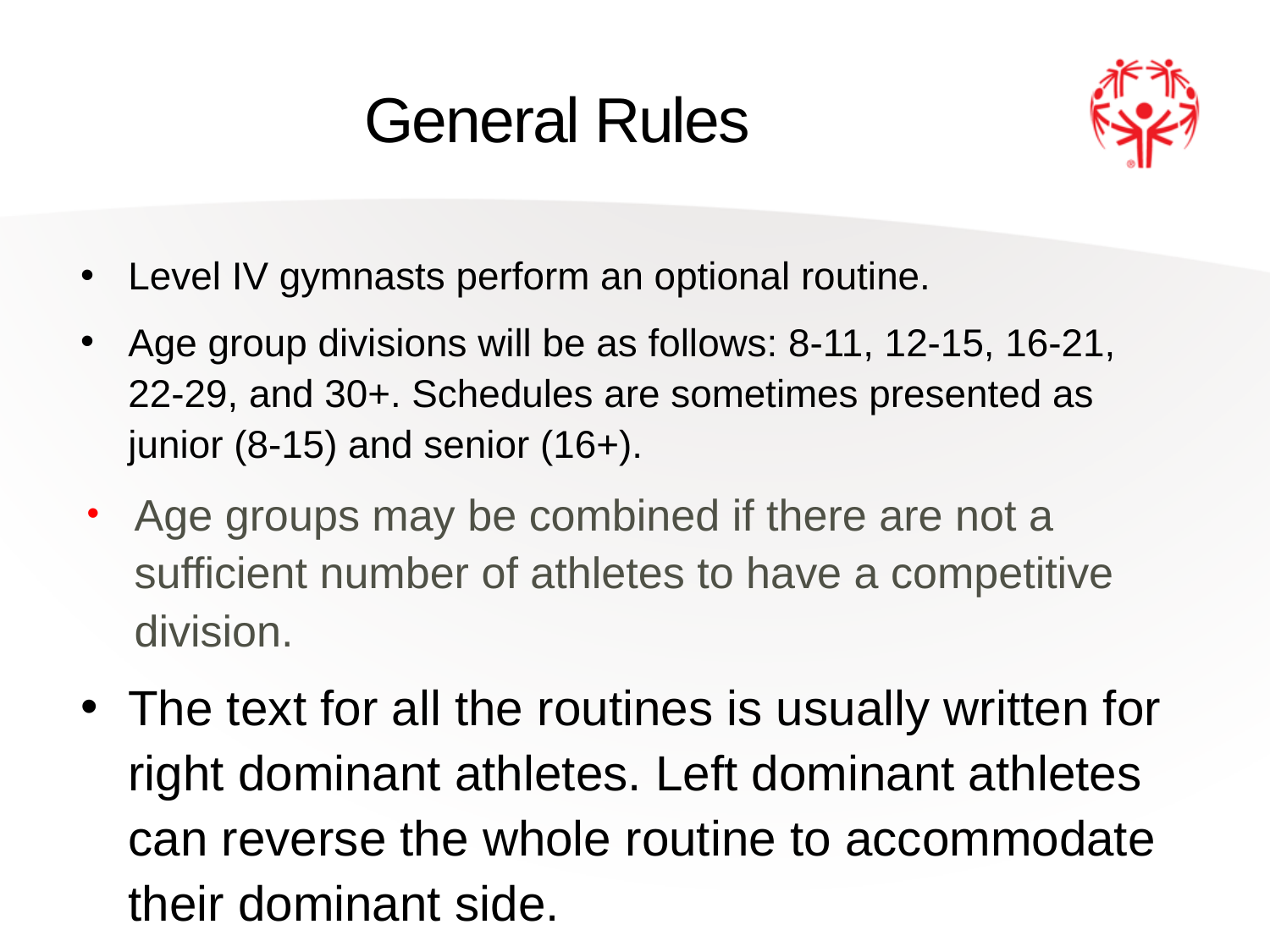

# General Rules
Level IV gymnasts perform an optional routine.
Age group divisions will be as follows: 8-11, 12-15, 16-21, 22-29, and 30+. Schedules are sometimes presented as junior (8-15) and senior (16+).
Age groups may be combined if there are not a sufficient number of athletes to have a competitive division.
The text for all the routines is usually written for right dominant athletes. Left dominant athletes can reverse the whole routine to accommodate their dominant side.